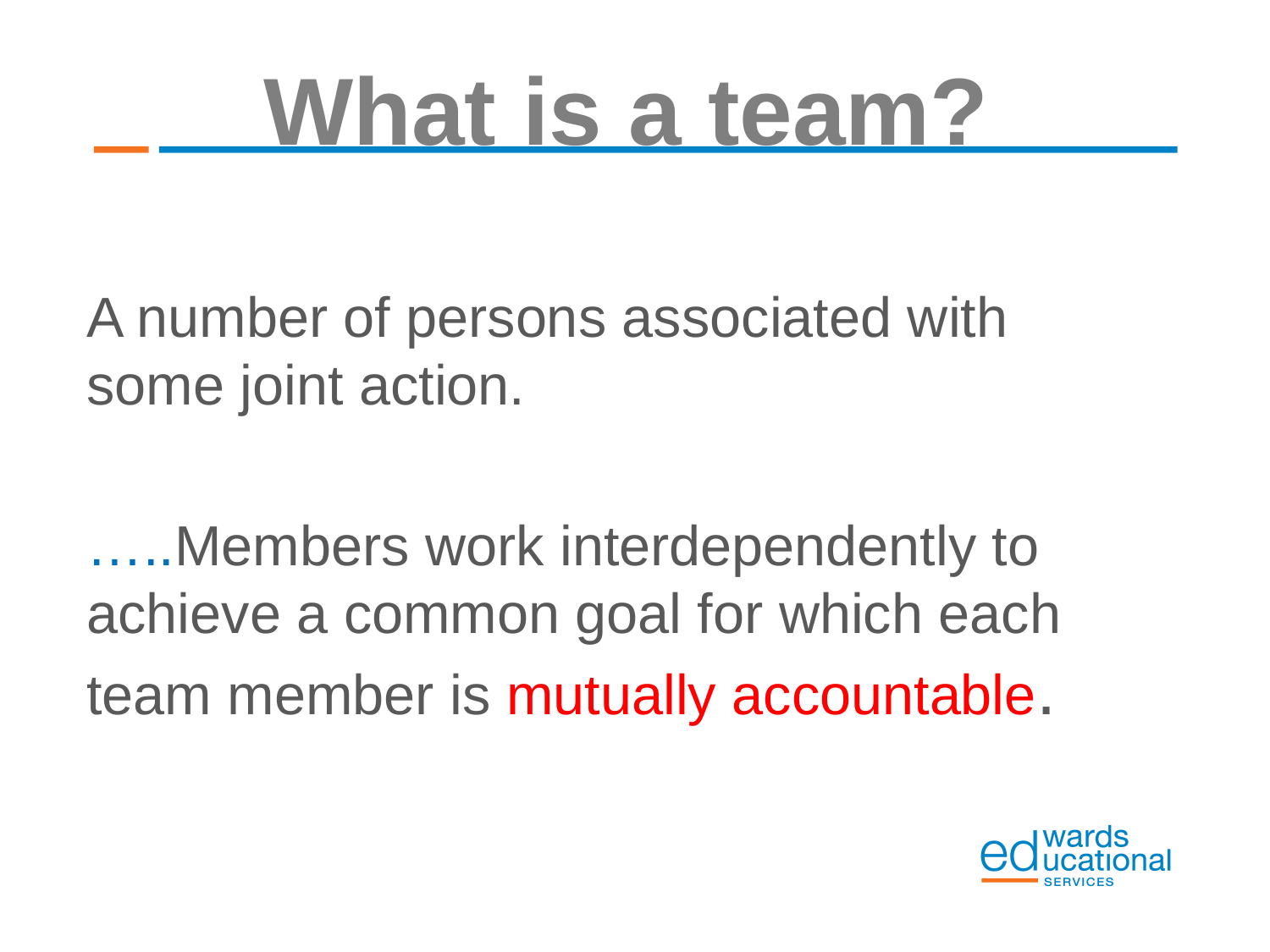

# What is a team?

A number of persons associated with some joint action.

…..Members work interdependently to achieve a common goal for which each team member is mutually accountable.